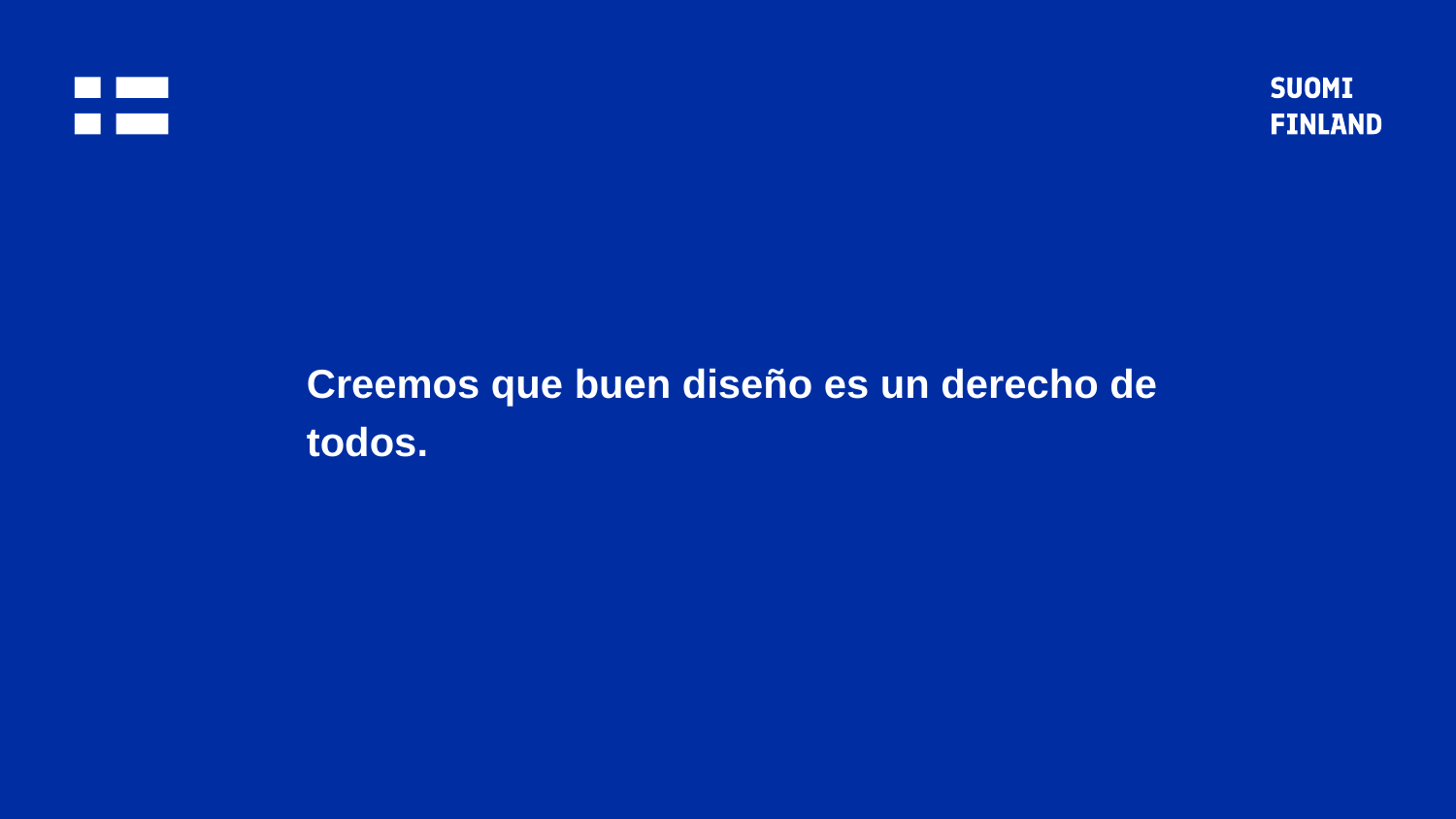

Creemos que buen diseño es un derecho de todos.